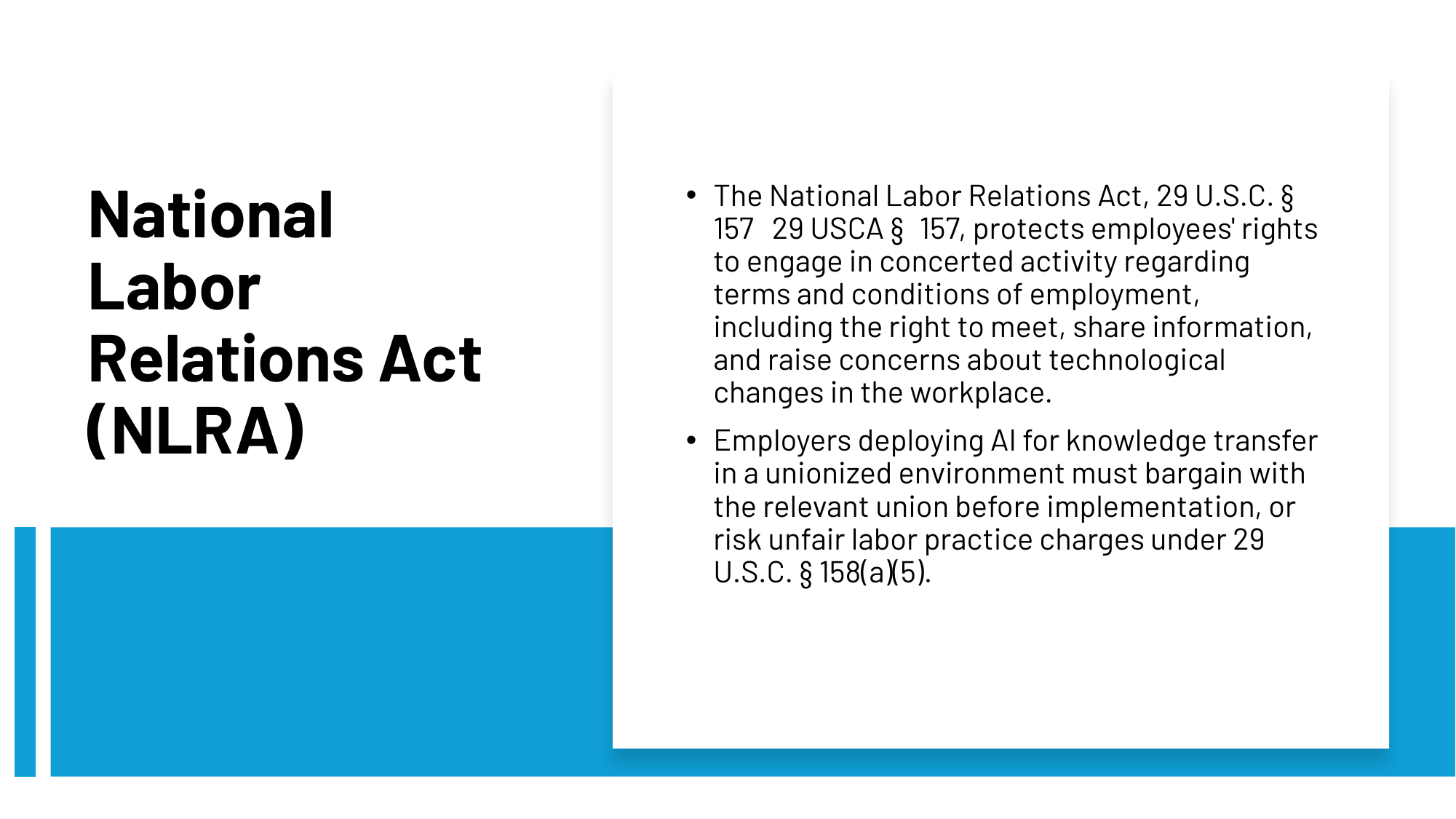

The National Labor Relations Act, 29 U.S.C. § 157   29 USCA § 157, protects employees' rights to engage in concerted activity regarding terms and conditions of employment, including the right to meet, share information, and raise concerns about technological changes in the workplace.
Employers deploying AI for knowledge transfer in a unionized environment must bargain with the relevant union before implementation, or risk unfair labor practice charges under 29 U.S.C. § 158(a)(5).
# National Labor Relations Act (NLRA)

25